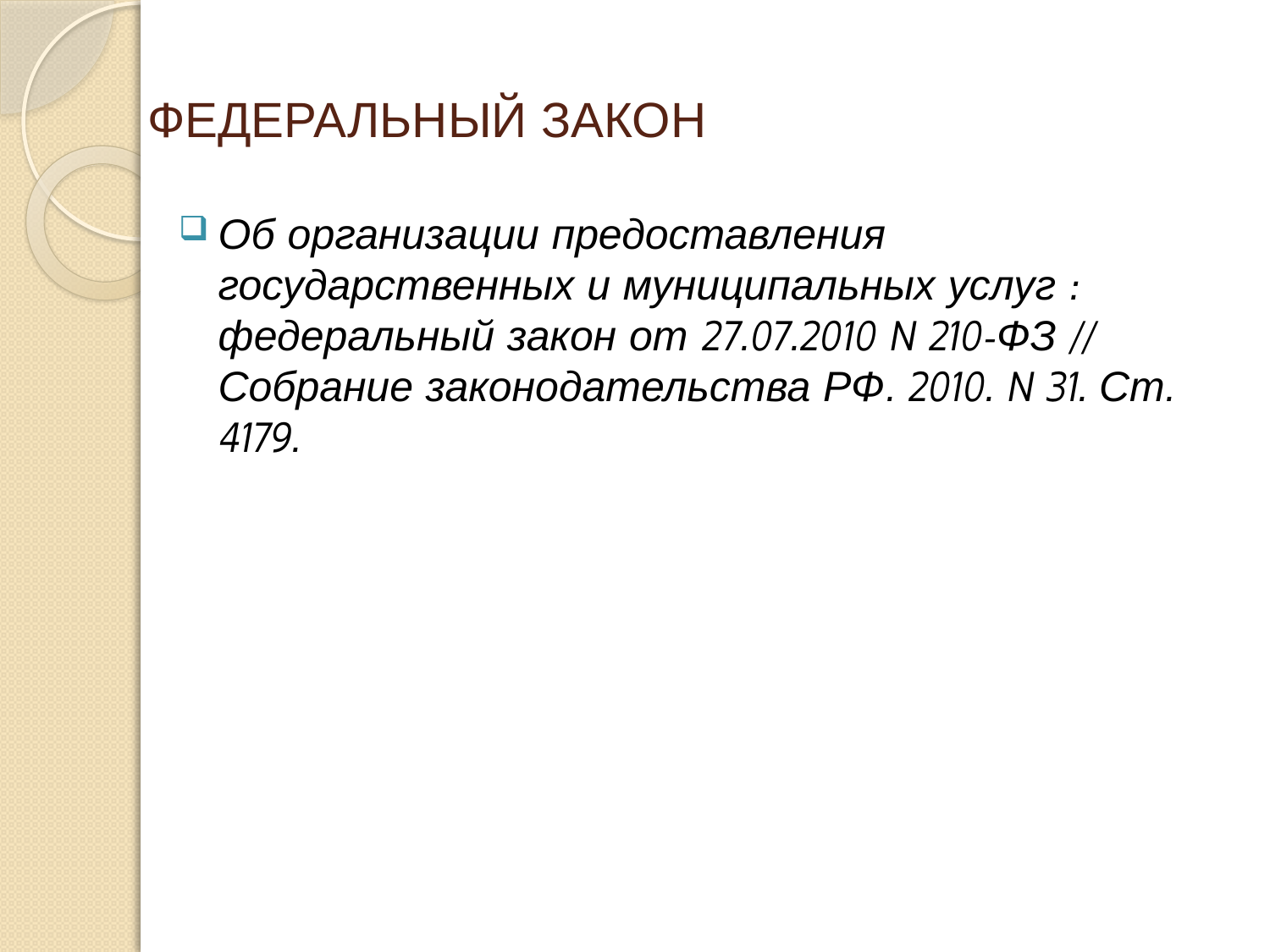

# ФЕДЕРАЛЬНЫЙ ЗАКОН
Об организации предоставления государственных и муниципальных услуг : федеральный закон от 27.07.2010 N 210-ФЗ // Собрание законодательства РФ. 2010. N 31. Ст. 4179.